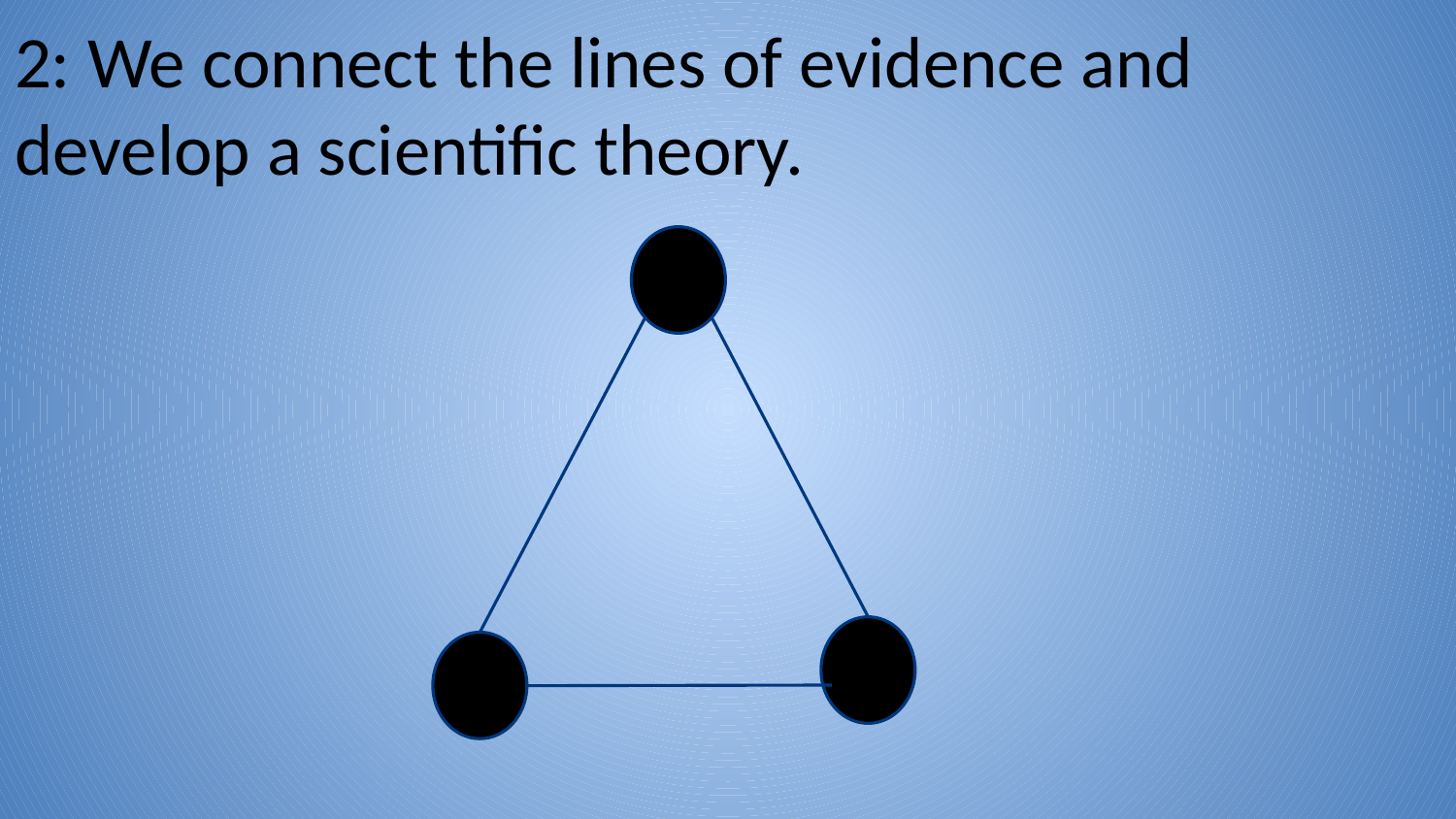

2: We connect the lines of evidence and develop a scientific theory.